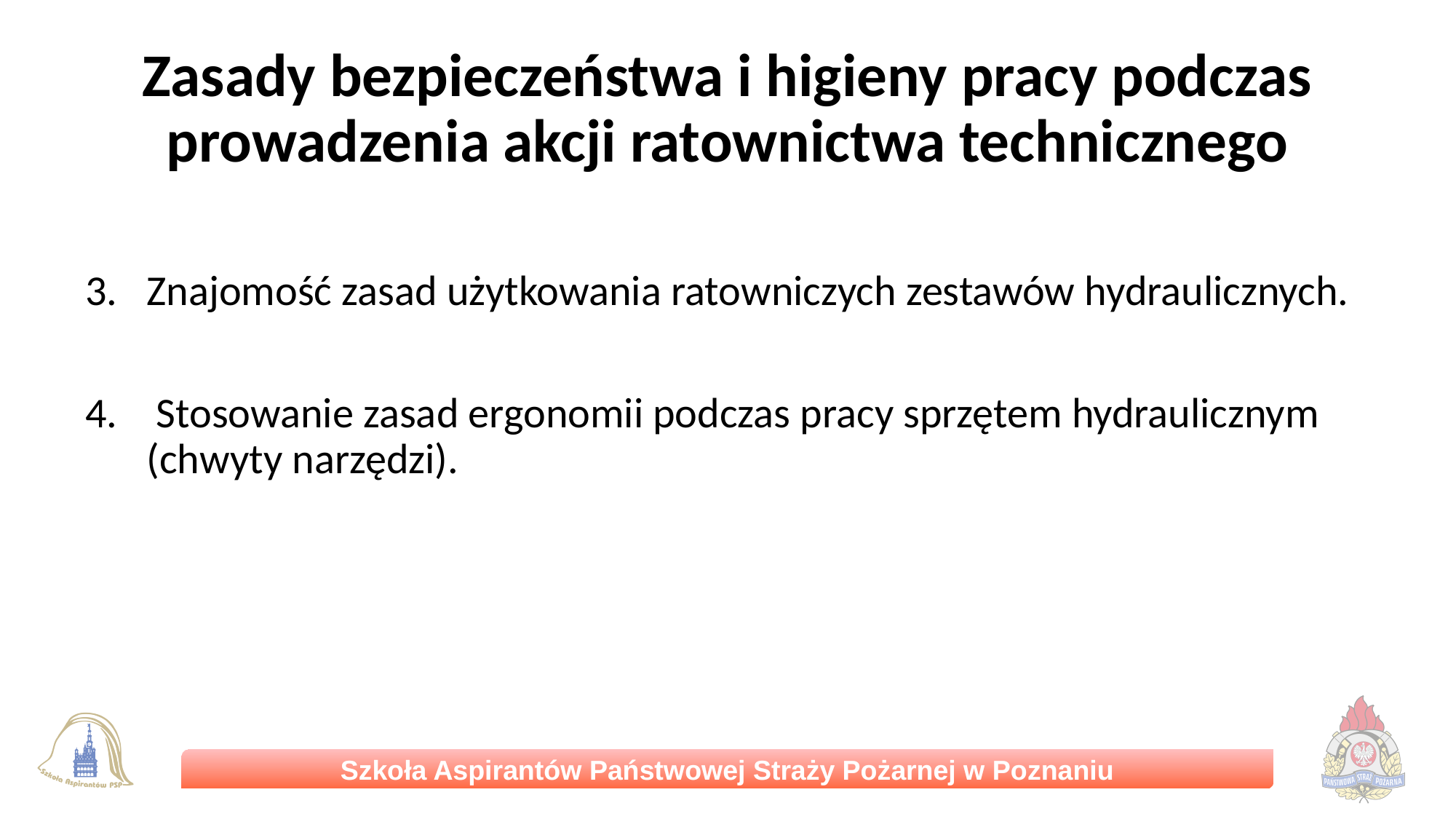

# Zasady bezpieczeństwa i higieny pracy podczas prowadzenia akcji ratownictwa technicznego
Znajomość zasad użytkowania ratowniczych zestawów hydraulicznych.

4.	 Stosowanie zasad ergonomii podczas pracy sprzętem hydraulicznym (chwyty narzędzi).